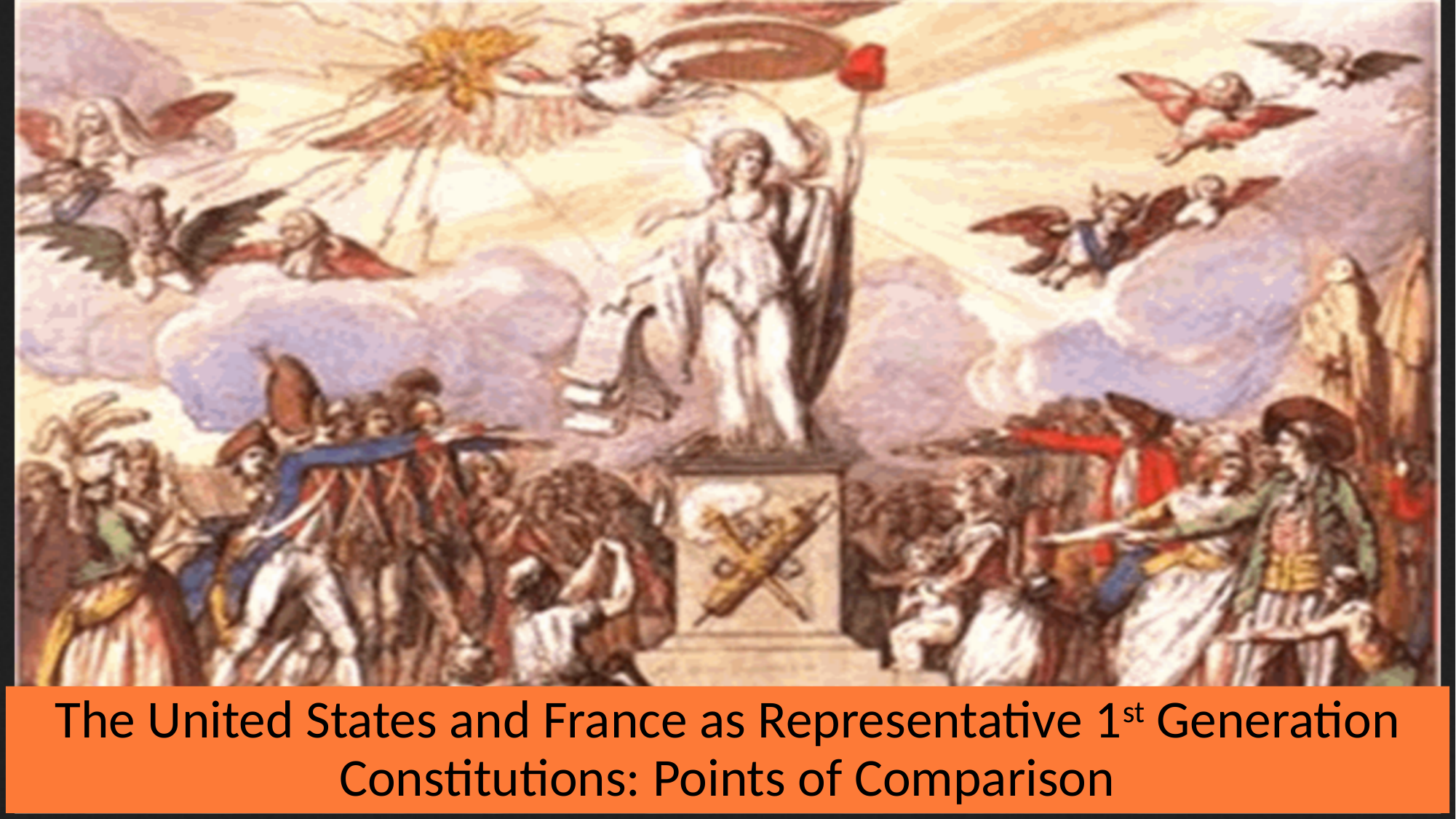

# The United States and France as Representative 1st Generation Constitutions: Points of Comparison